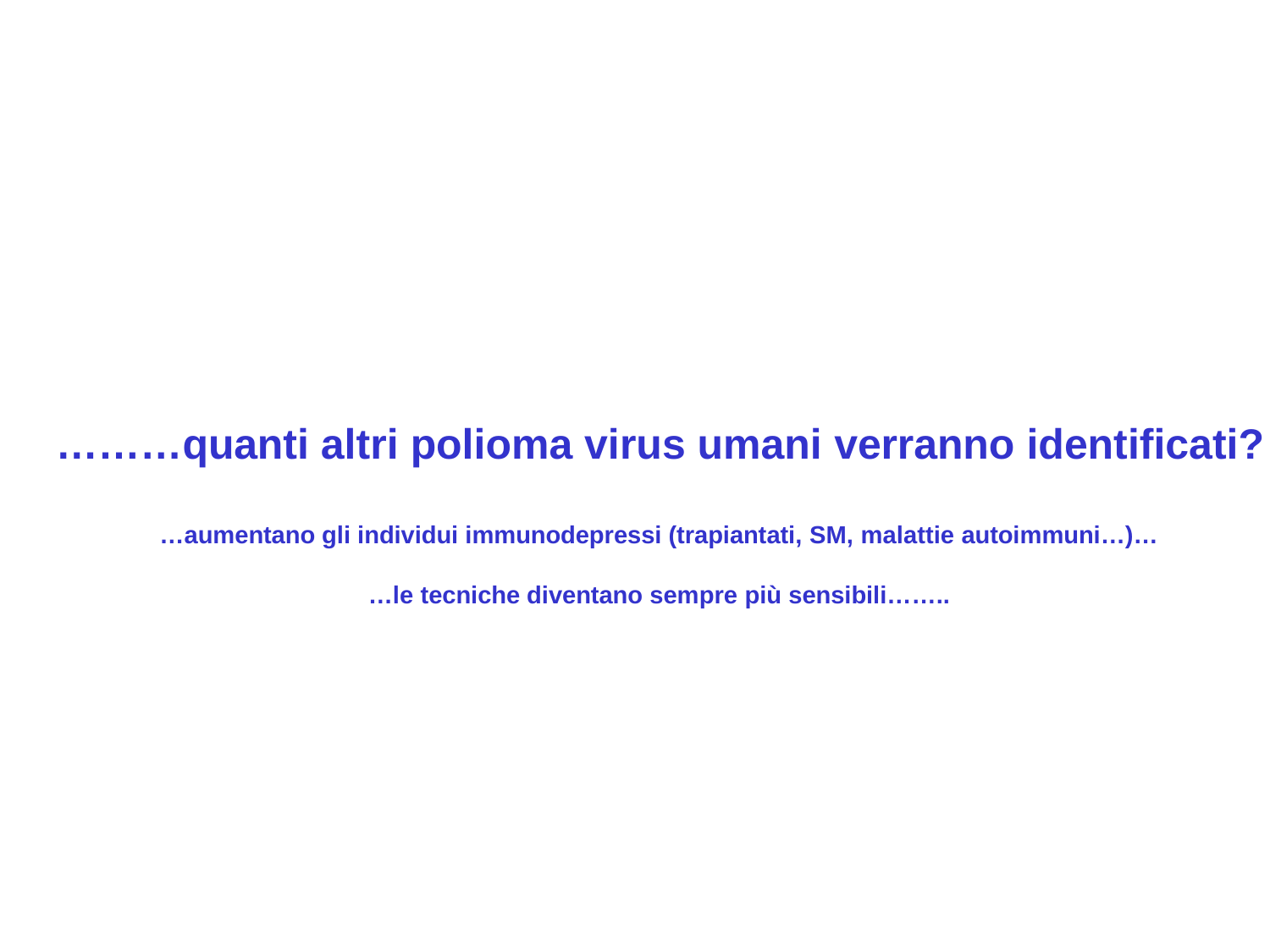

# ………quanti altri polioma virus umani verranno identificati?
…aumentano gli individui immunodepressi (trapiantati, SM, malattie autoimmuni…)…

…le tecniche diventano sempre più sensibili……..